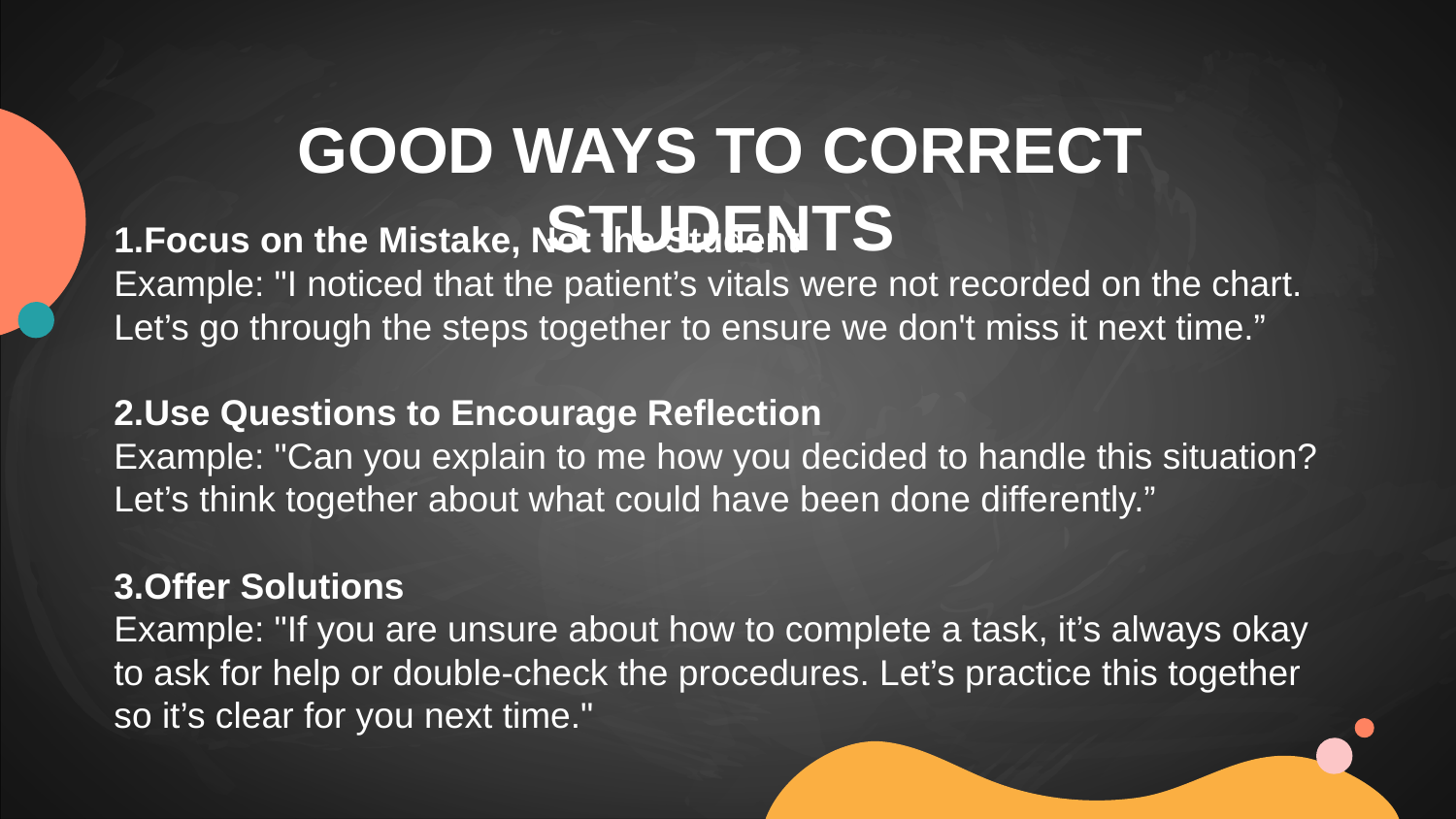

GOOD WAYS TO CORRECT STUDENTS
# 1.Focus on the Mistake, Not the Student Example: "I noticed that the patient’s vitals were not recorded on the chart. Let’s go through the steps together to ensure we don't miss it next time.” 2.Use Questions to Encourage Reflection Example: "Can you explain to me how you decided to handle this situation? Let’s think together about what could have been done differently.” 3.Offer Solutions Example: "If you are unsure about how to complete a task, it’s always okay to ask for help or double-check the procedures. Let’s practice this together so it’s clear for you next time."